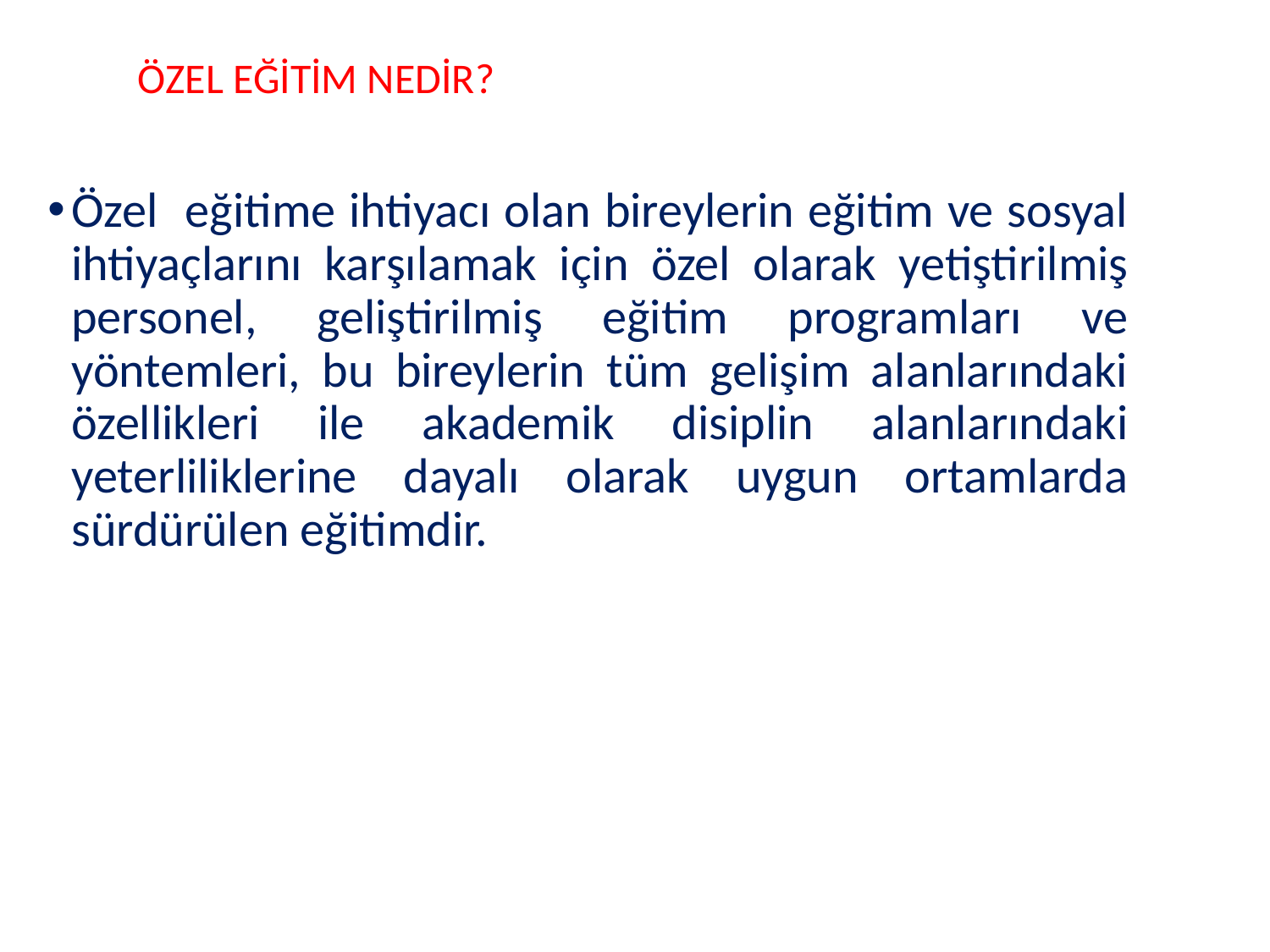

# ÖZEL EĞİTİM NEDİR?
Özel  eğitime ihtiyacı olan bireylerin eğitim ve sosyal ihtiyaçlarını karşılamak için özel olarak yetiştirilmiş personel, geliştirilmiş eğitim programları ve yöntemleri, bu bireylerin tüm gelişim alanlarındaki özellikleri ile akademik disiplin alanlarındaki yeterliliklerine dayalı olarak uygun ortamlarda sürdürülen eğitimdir.